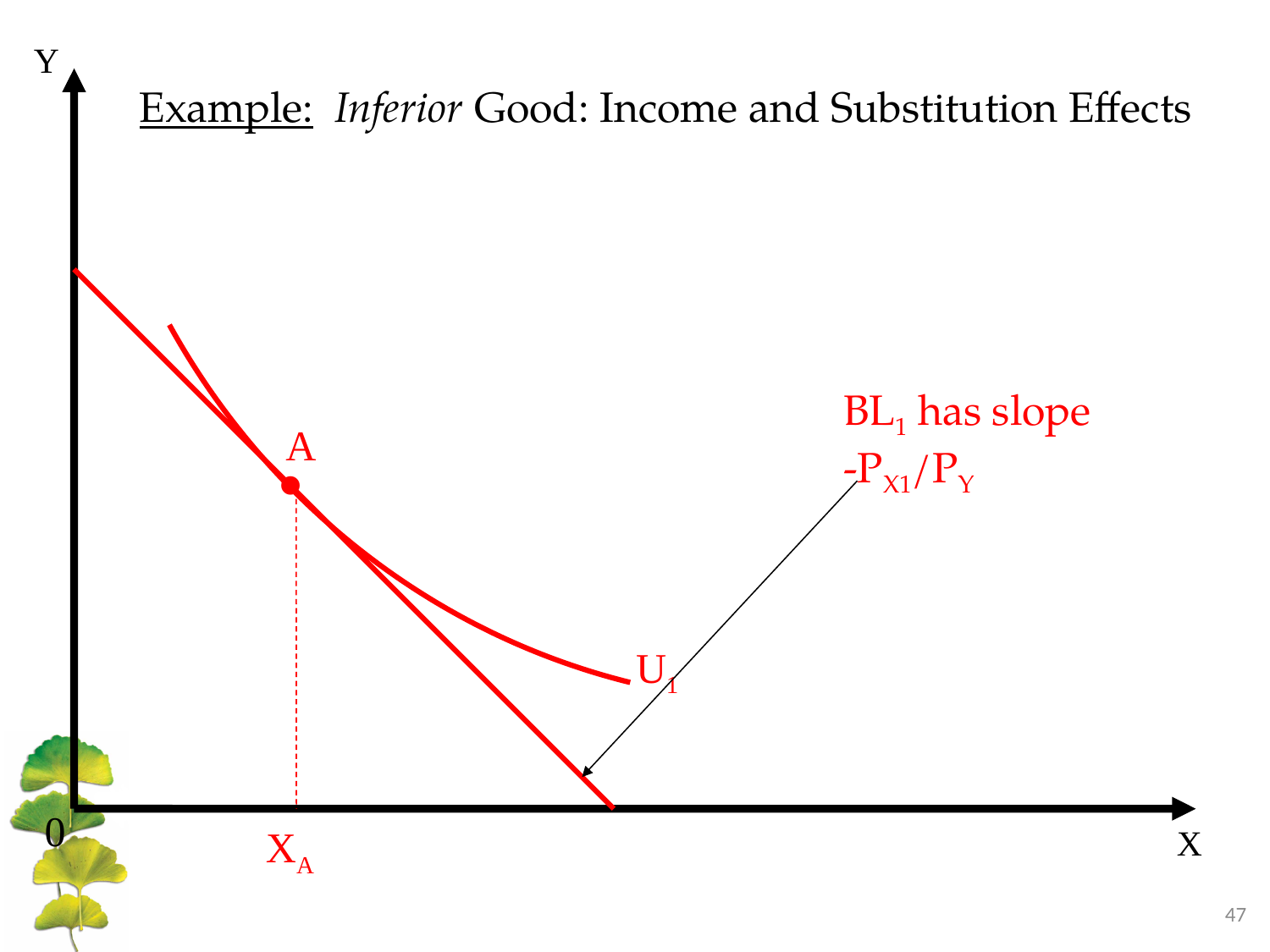

Y

Example:  Inferior Good: Income and Substitution Effects

BL1 has slope
-PX1/PY
A
•

U1
0

XA
X
47